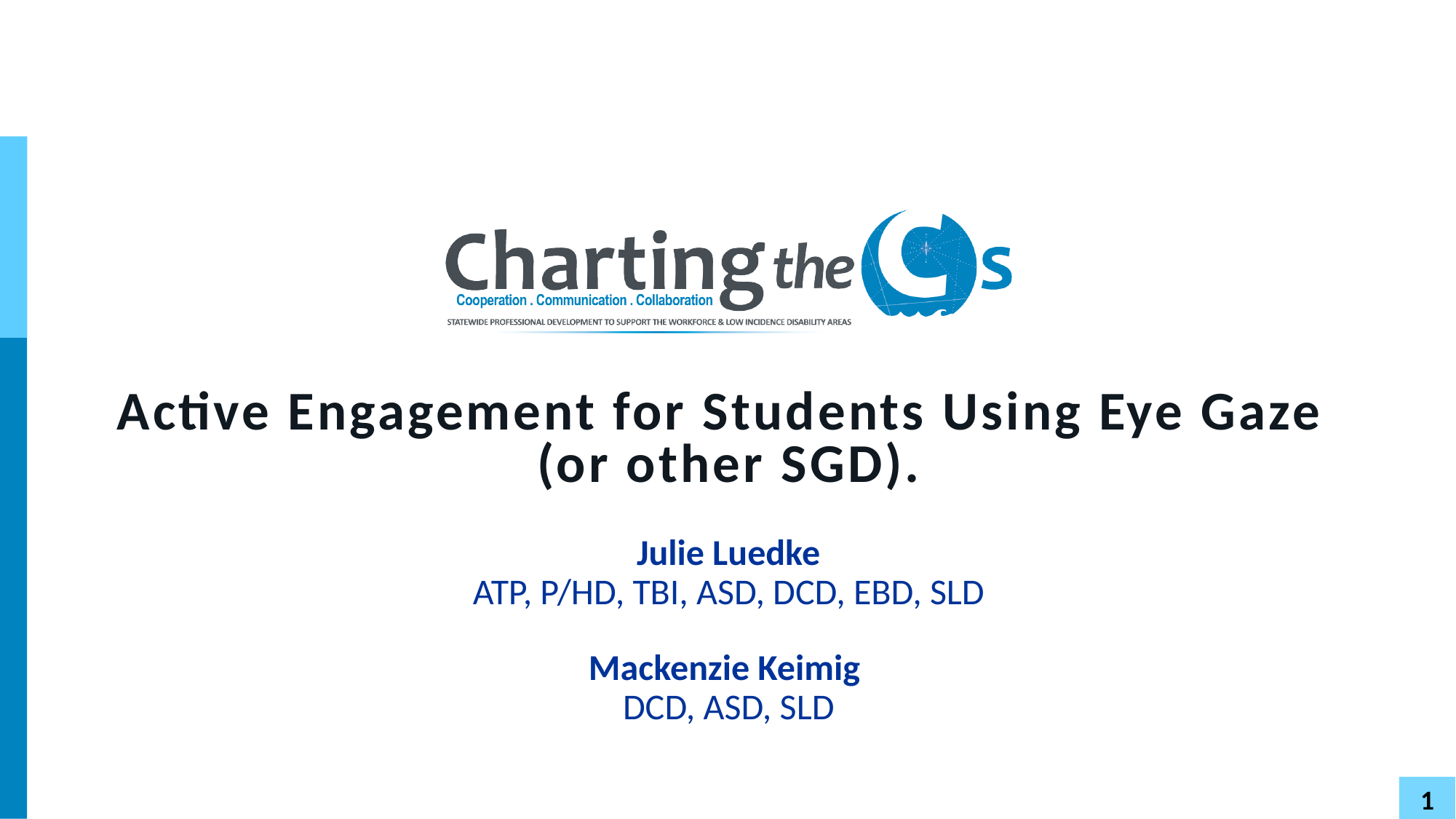

# Active Engagement for Students Using Eye Gaze  (or other SGD).
Julie Luedke
ATP, P/HD, TBI, ASD, DCD, EBD, SLD
Mackenzie Keimig
DCD, ASD, SLD